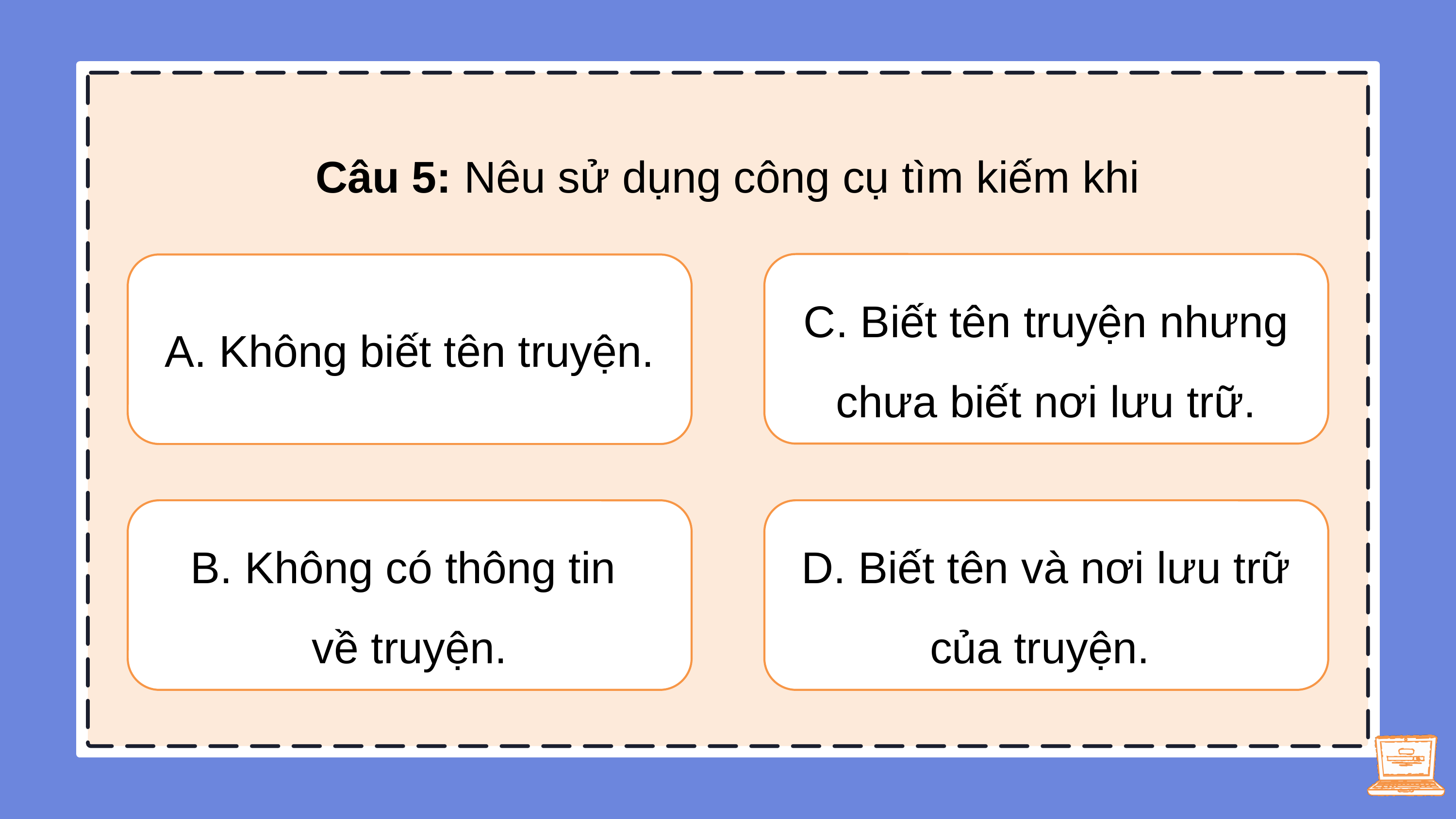

# Câu 5: Nêu sử dụng công cụ tìm kiếm khi
C. Biết tên truyện nhưng chưa biết nơi lưu trữ.
A. Không biết tên truyện.
B. Không có thông tin
về truyện.
D. Biết tên và nơi lưu trữ của truyện.